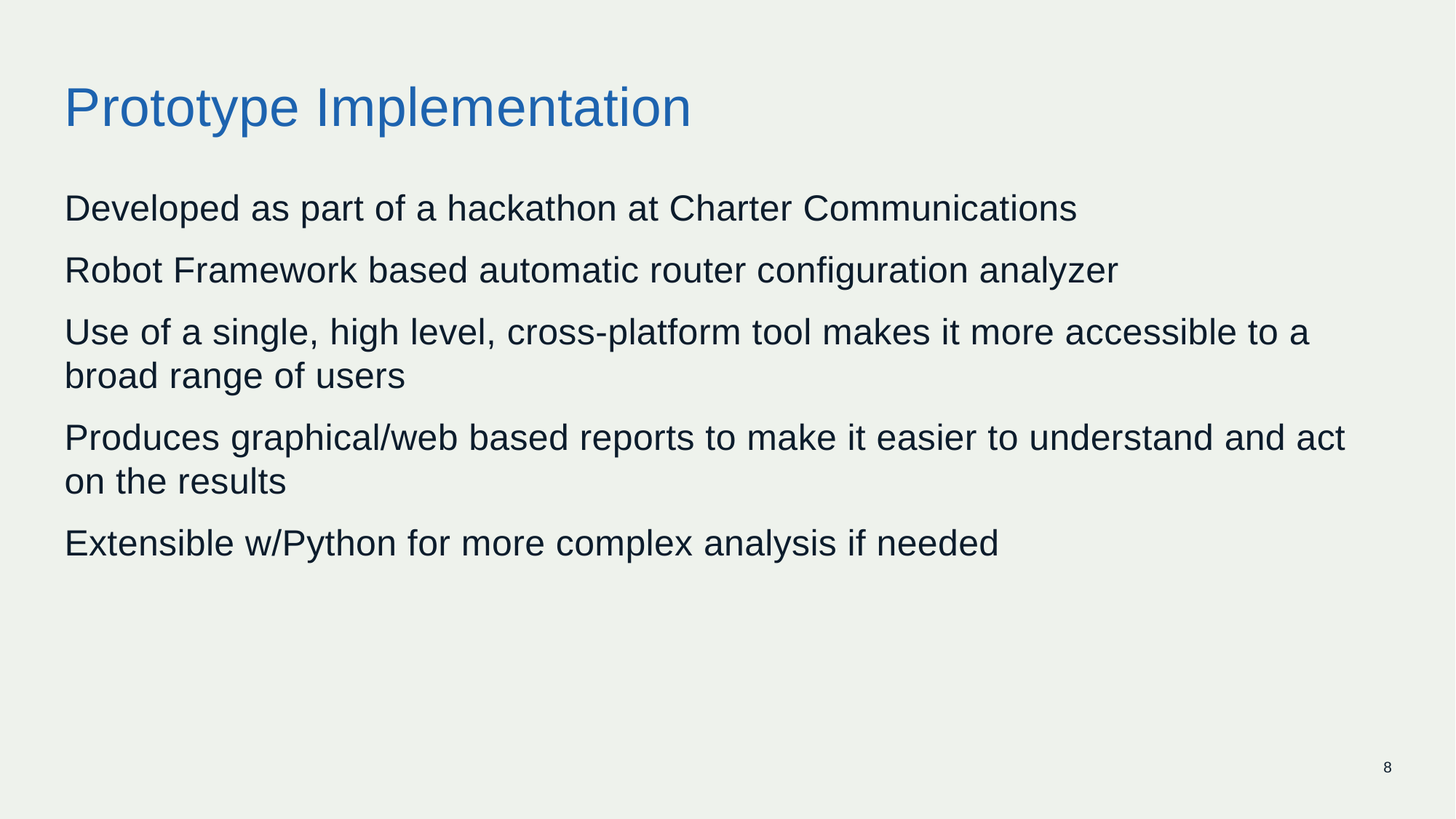

# Prototype Implementation
Developed as part of a hackathon at Charter Communications
Robot Framework based automatic router configuration analyzer
Use of a single, high level, cross-platform tool makes it more accessible to a broad range of users
Produces graphical/web based reports to make it easier to understand and act on the results
Extensible w/Python for more complex analysis if needed

8